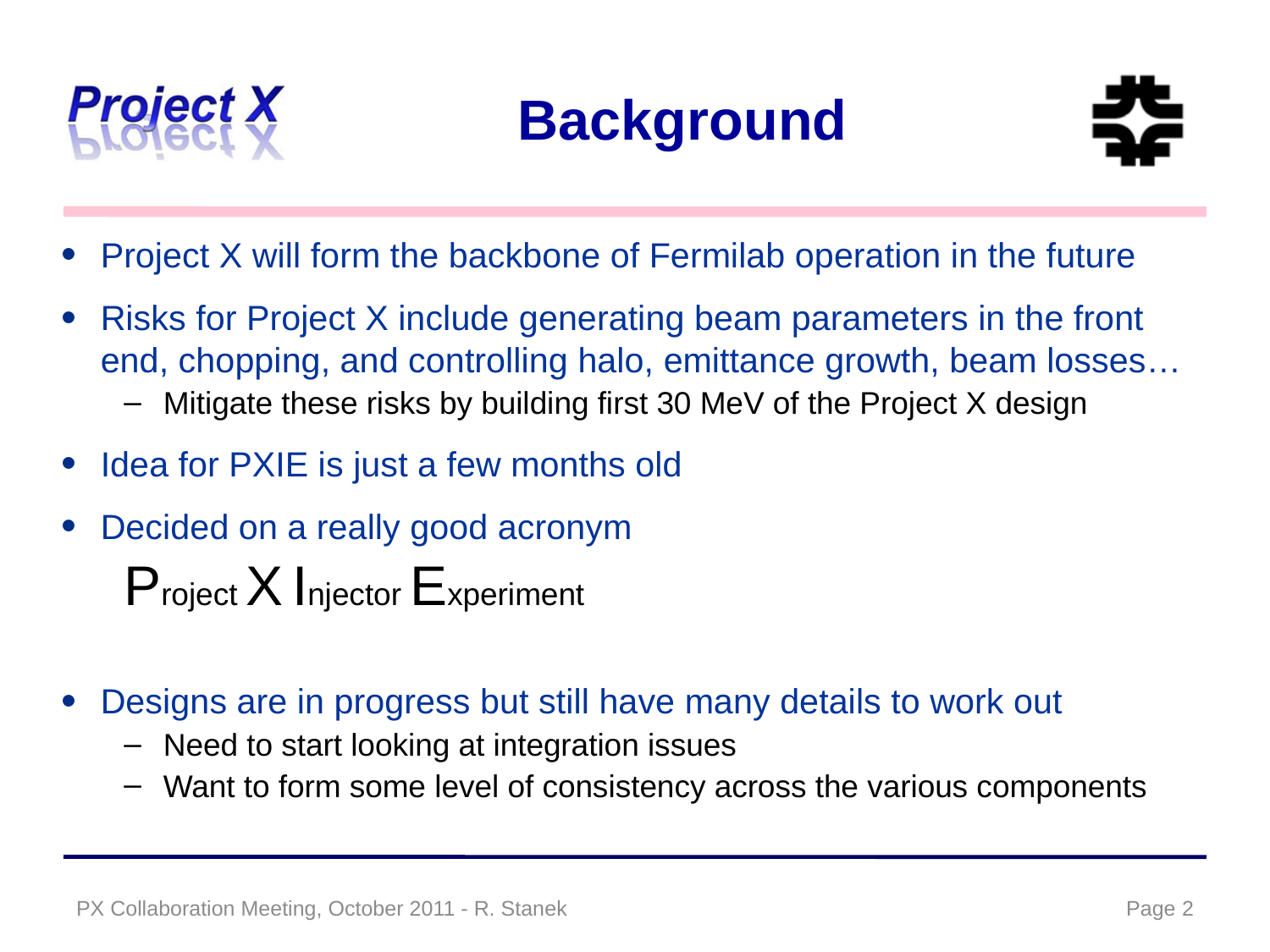

# Background
Project X will form the backbone of Fermilab operation in the future
Risks for Project X include generating beam parameters in the front end, chopping, and controlling halo, emittance growth, beam losses…
Mitigate these risks by building first 30 MeV of the Project X design
Idea for PXIE is just a few months old
Decided on a really good acronym
Project X Injector Experiment

Designs are in progress but still have many details to work out
Need to start looking at integration issues
Want to form some level of consistency across the various components
PX Collaboration Meeting, October 2011 - R. Stanek
Page 2